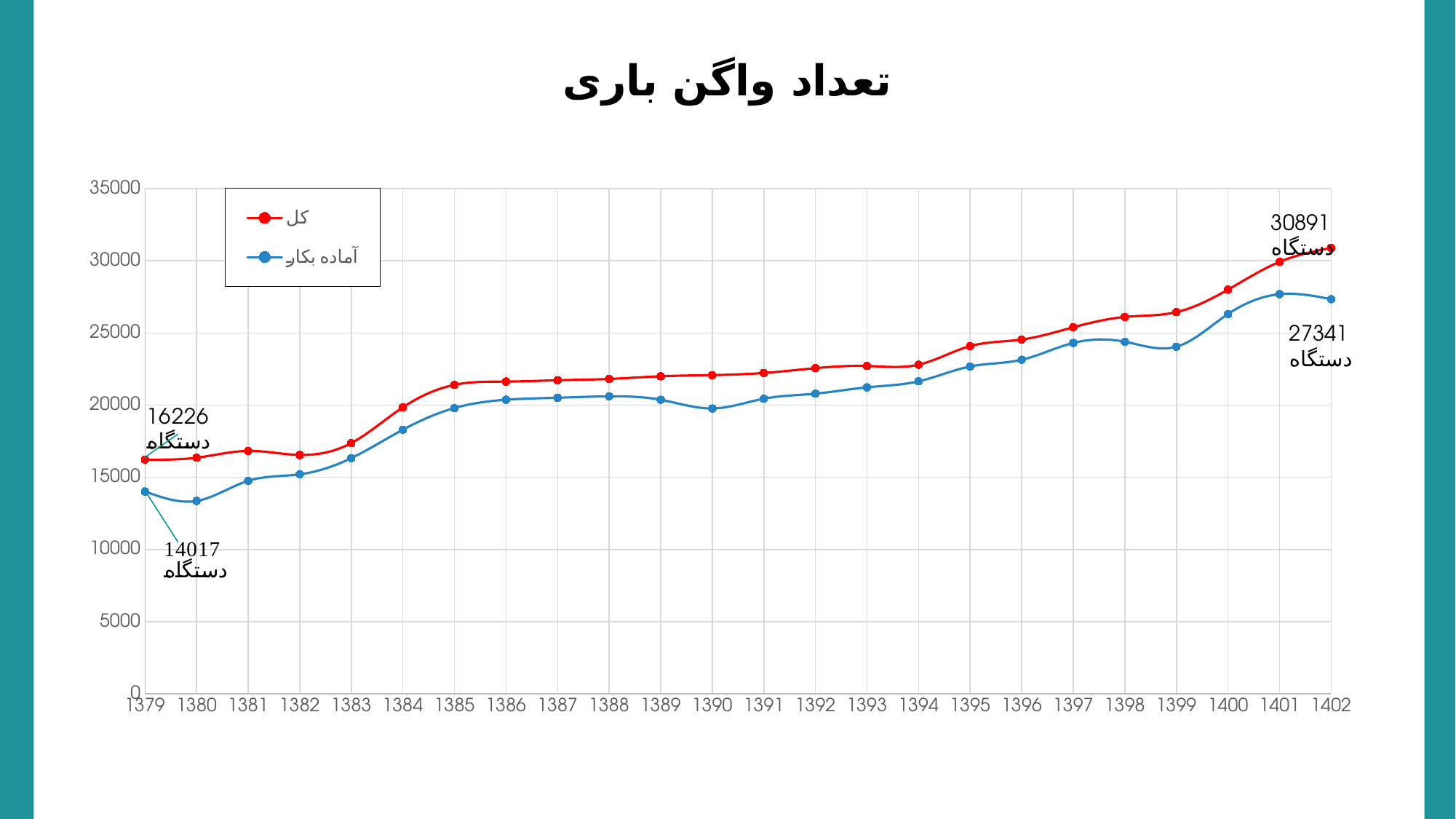

تعداد واگن باری

### Chart

| Category | کل | آماده بکار |
|---|---|---|
30891 دستگاه
27341 دستگاه